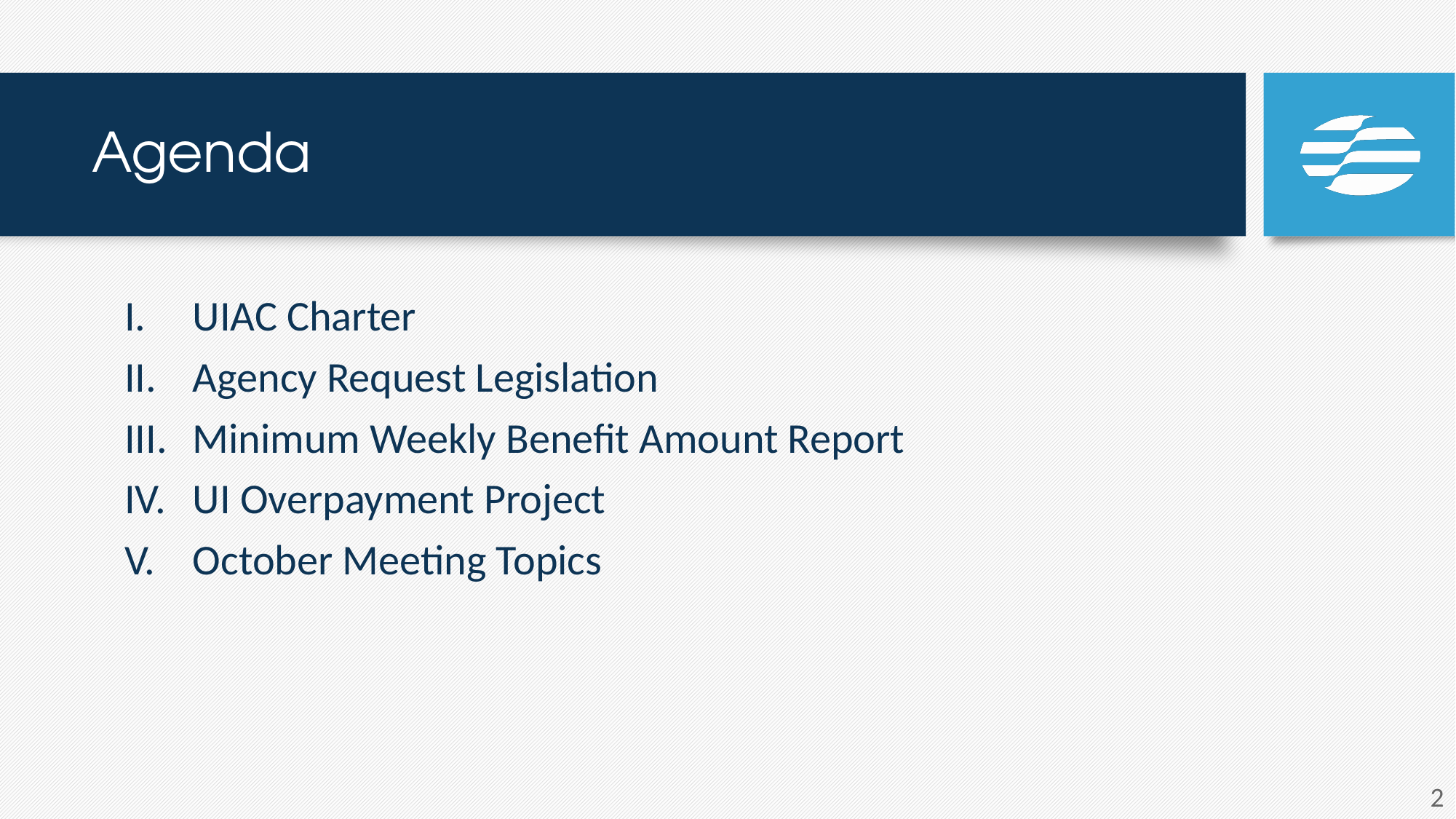

# Agenda

UIAC Charter
Agency Request Legislation
Minimum Weekly Benefit Amount Report
UI Overpayment Project
October Meeting Topics

2